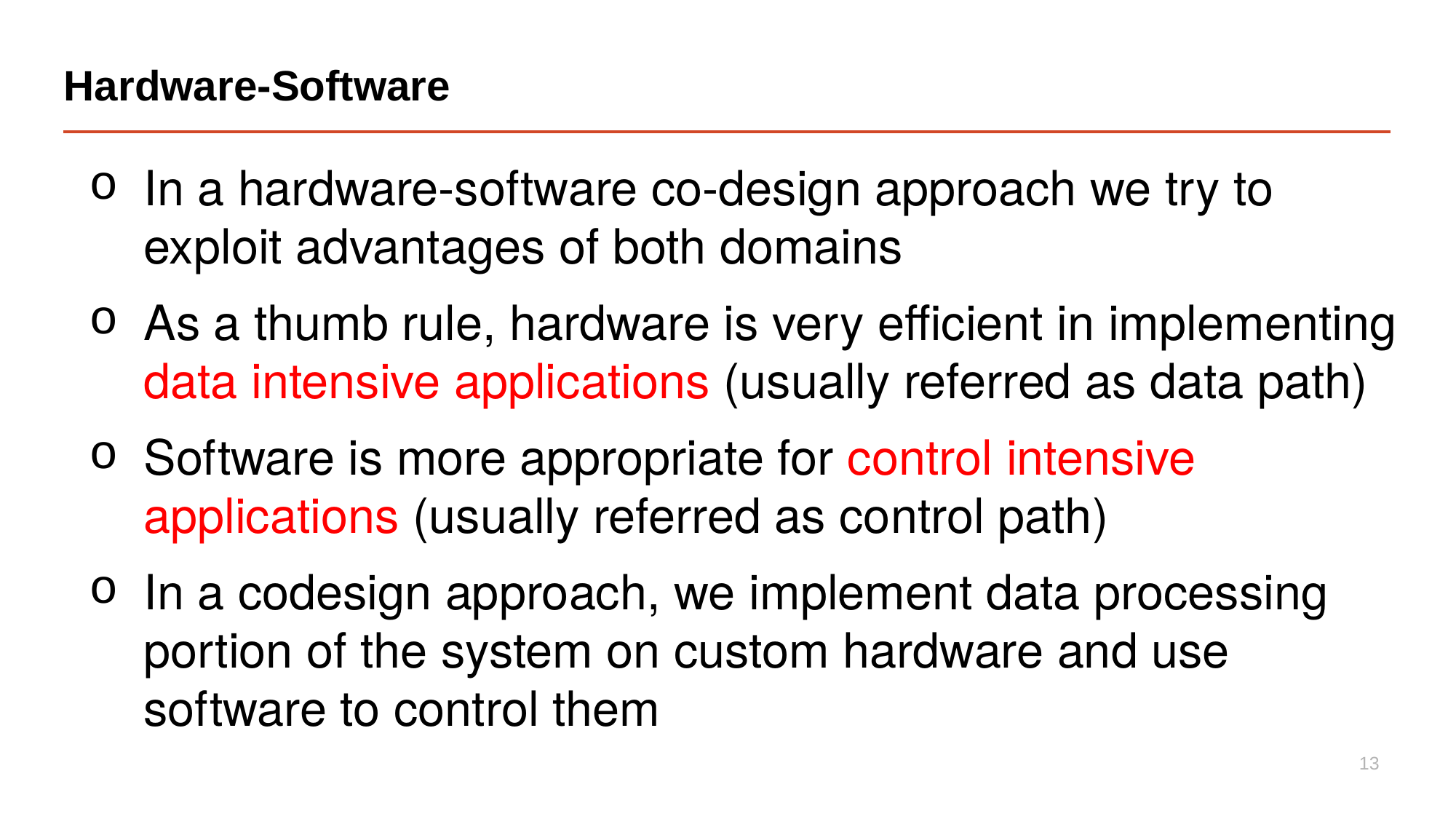

# Hardware-Software
In a hardware-software co-design approach we try to exploit advantages of both domains
As a thumb rule, hardware is very efficient in implementing data intensive applications (usually referred as data path)
Software is more appropriate for control intensive applications (usually referred as control path)
In a codesign approach, we implement data processing portion of the system on custom hardware and use software to control them
13